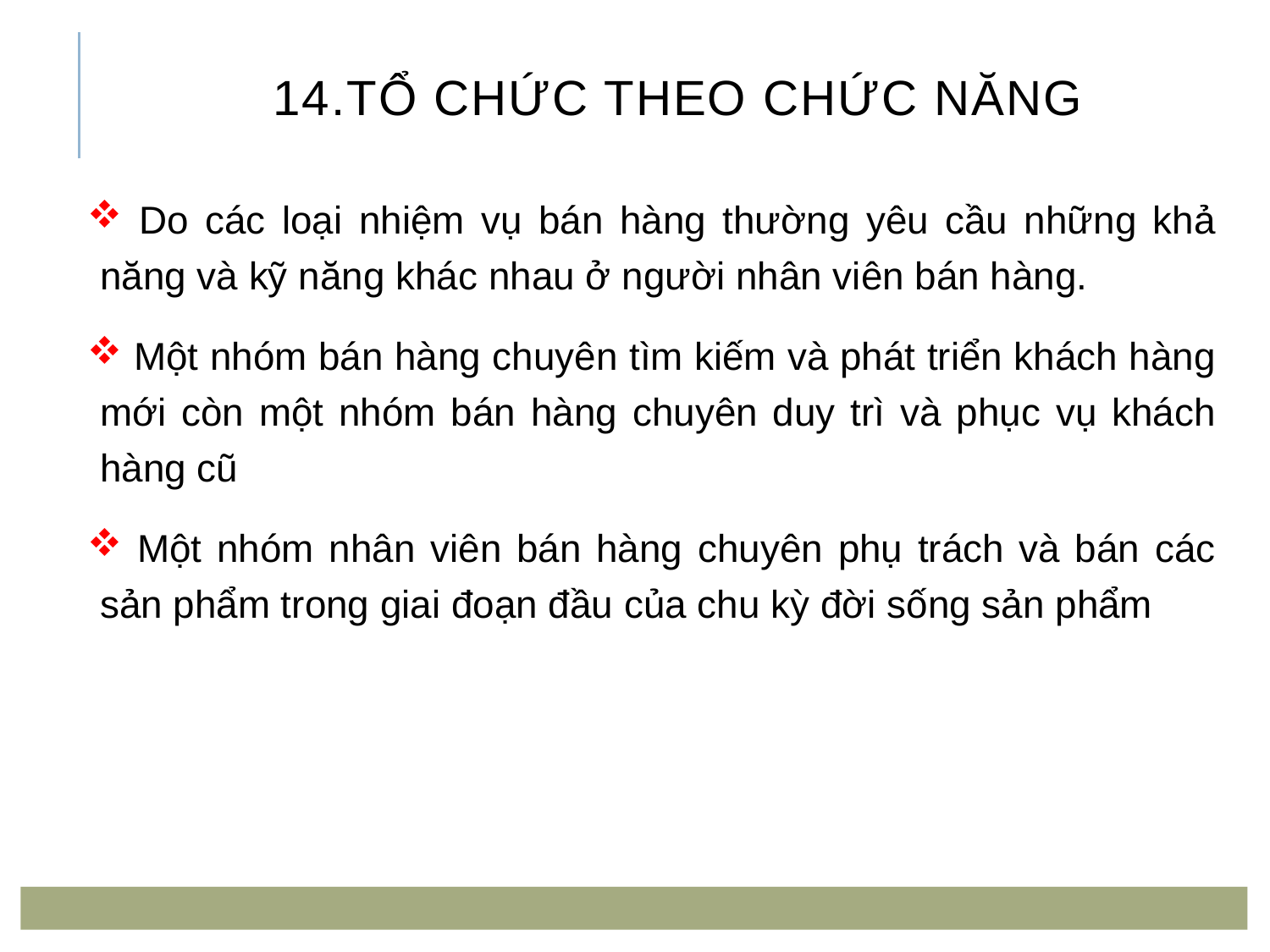

# 14.Tổ chức theo chức năng
 Do các loại nhiệm vụ bán hàng thường yêu cầu những khả năng và kỹ năng khác nhau ở người nhân viên bán hàng.
 Một nhóm bán hàng chuyên tìm kiếm và phát triển khách hàng mới còn một nhóm bán hàng chuyên duy trì và phục vụ khách hàng cũ
 Một nhóm nhân viên bán hàng chuyên phụ trách và bán các sản phẩm trong giai đoạn đầu của chu kỳ đời sống sản phẩm